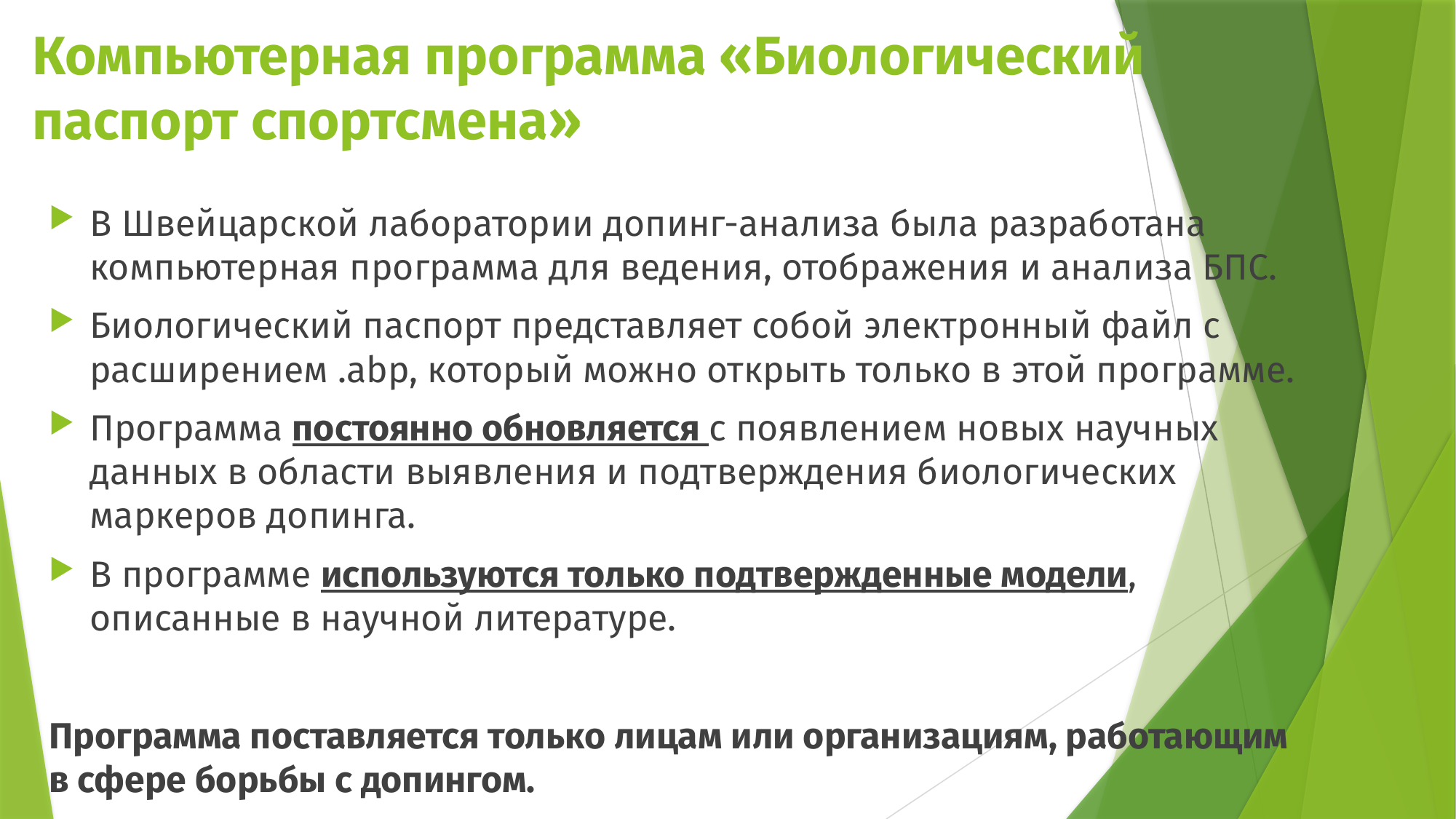

# Компьютерная программа «Биологический паспорт спортсмена»
В Швейцарской лаборатории допинг-анализа была разработана компьютерная программа для ведения, отображения и анализа БПС.
Биологический паспорт представляет собой электронный файл с расширением .abp, который можно открыть только в этой программе.
Программа постоянно обновляется с появлением новых научных данных в области выявления и подтверждения биологических маркеров допинга.
В программе используются только подтвержденные модели, описанные в научной литературе.

Программа поставляется только лицам или организациям, работающим в сфере борьбы с допингом.